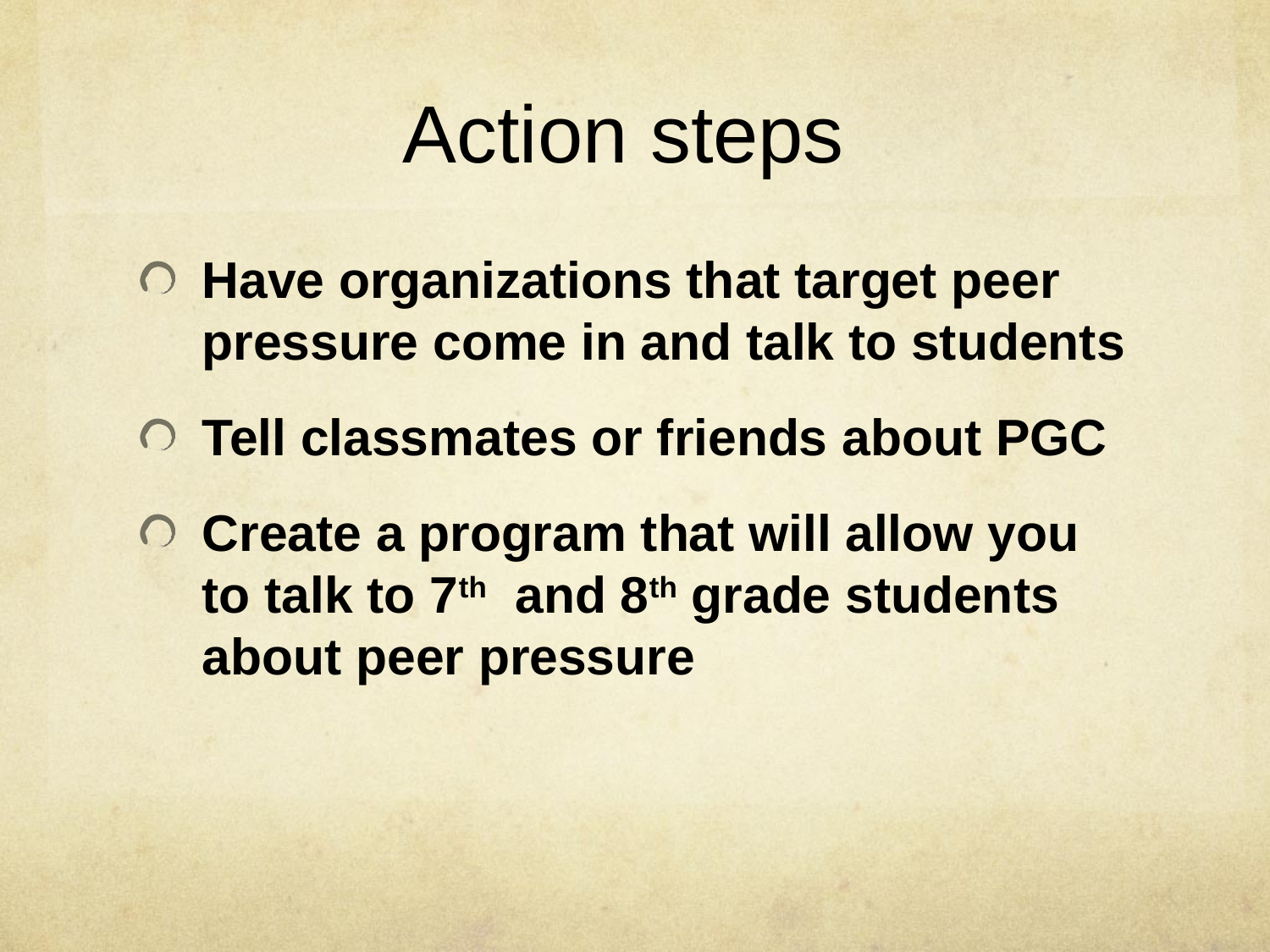

# Action steps
Have organizations that target peer pressure come in and talk to students
Tell classmates or friends about PGC
Create a program that will allow you to talk to 7th  and 8th grade students about peer pressure